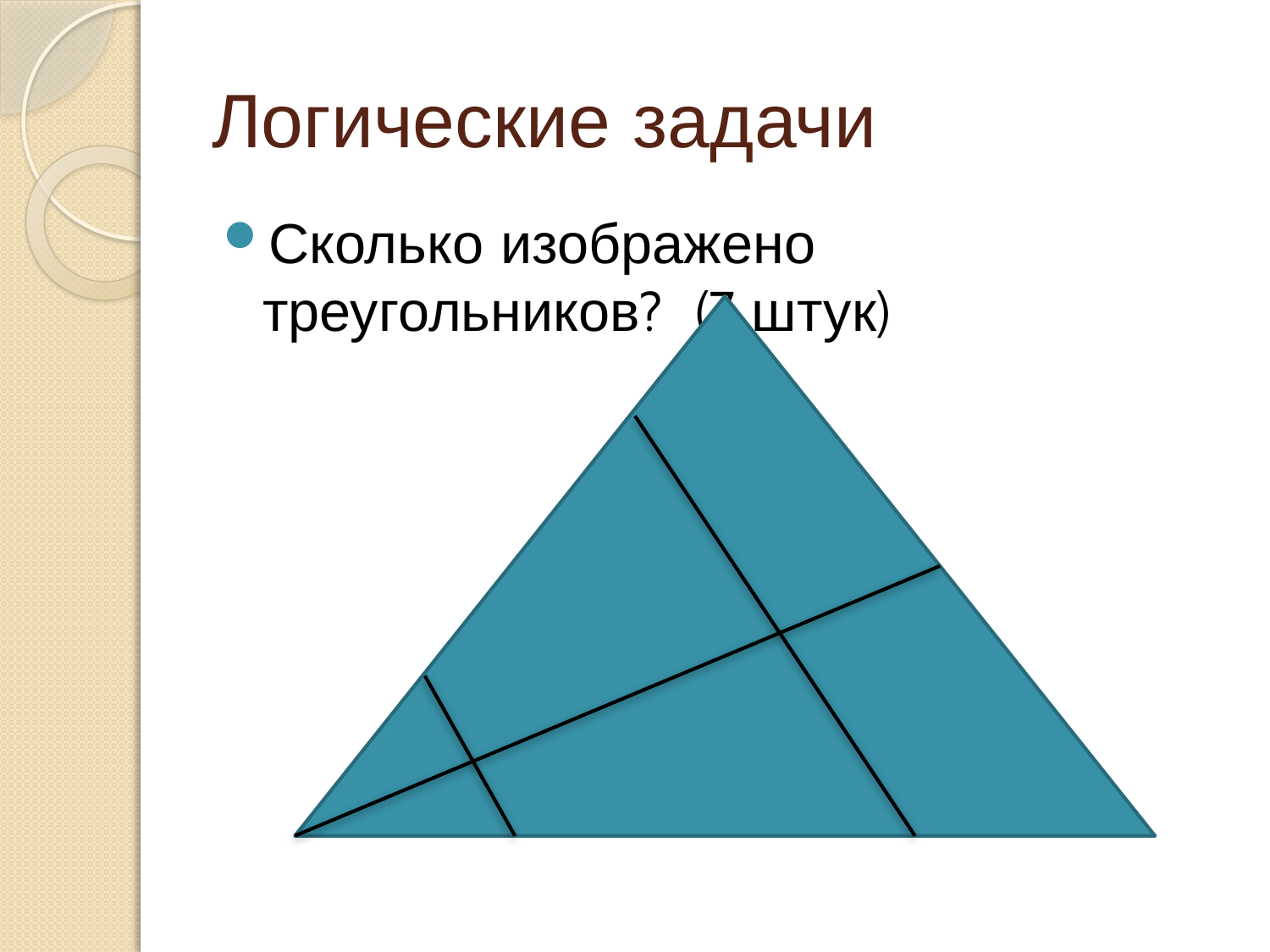

# Логические задачи
Сколько изображено треугольников?  (7 штук)